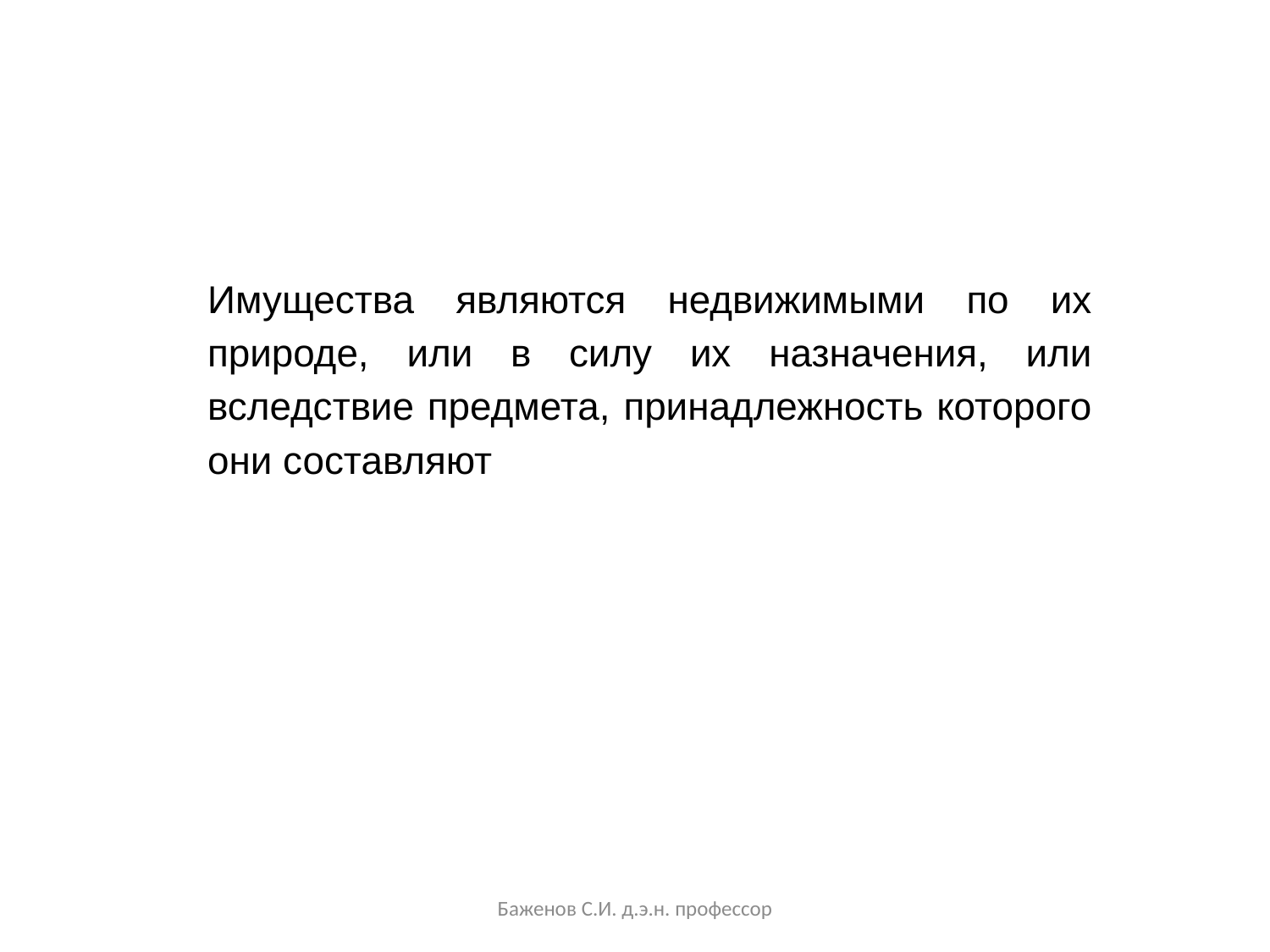

Имущества являются недвижимыми по их природе, или в силу их назначения, или вследствие предмета, принадлежность которого они составляют

Баженов С.И. д.э.н. профессор